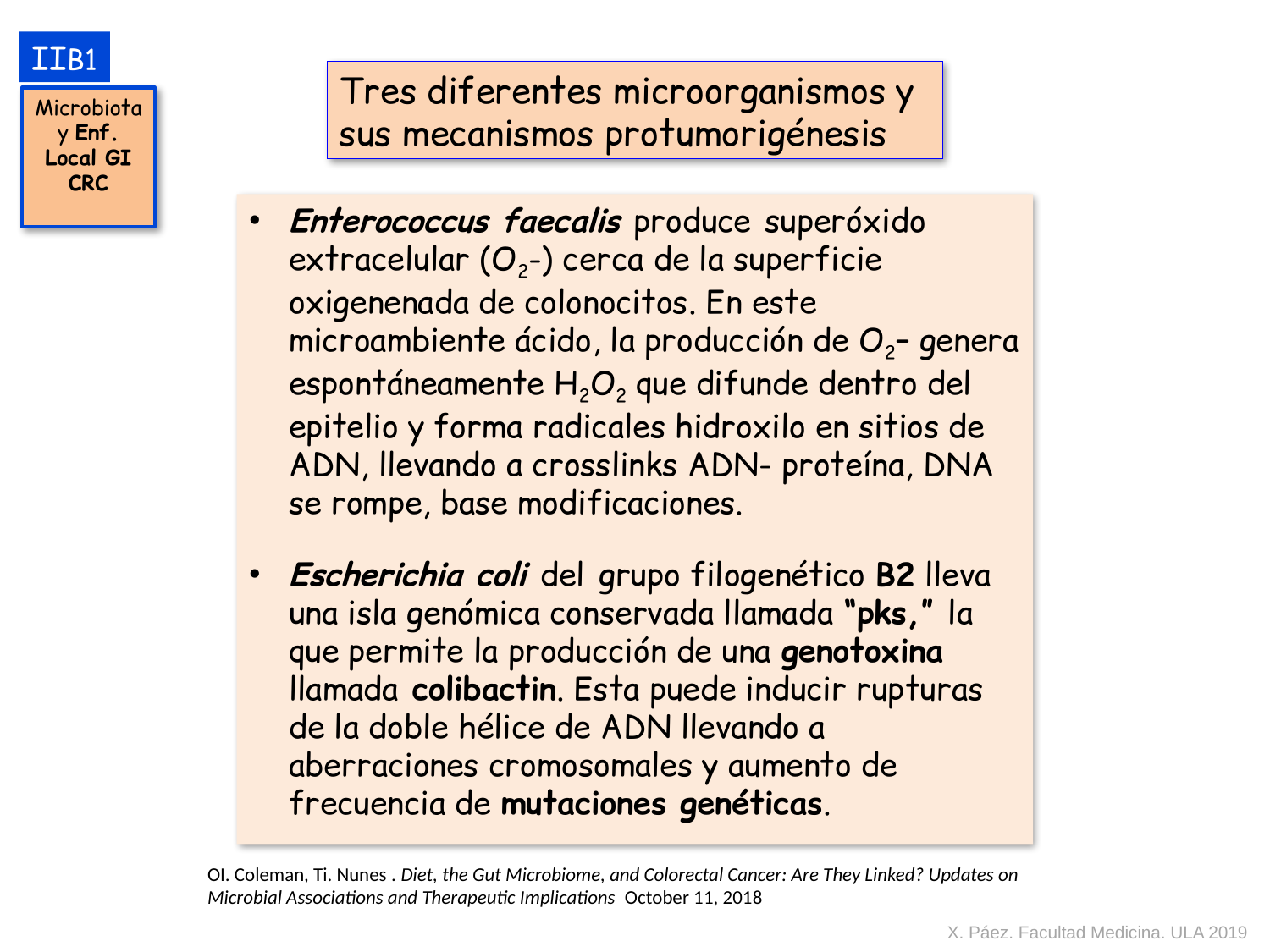

IIB1
Tres diferentes microorganismos y sus mecanismos protumorigénesis
Microbiota y Enf. Local GI
CRC

Enterococcus faecalis produce superóxido extracelular (O2-) cerca de la superficie oxigenenada de colonocitos. En este microambiente ácido, la producción de O2– genera espontáneamente H2O2 que difunde dentro del epitelio y forma radicales hidroxilo en sitios de ADN, llevando a crosslinks ADN- proteína, DNA se rompe, base modificaciones.

Escherichia coli del grupo filogenético B2 lleva una isla genómica conservada llamada “pks,” la que permite la producción de una genotoxina llamada colibactin. Esta puede inducir rupturas de la doble hélice de ADN llevando a aberraciones cromosomales y aumento de frecuencia de mutaciones genéticas.

OI. Coleman, Ti. Nunes . Diet, the Gut Microbiome, and Colorectal Cancer: Are They Linked? Updates on Microbial Associations and Therapeutic Implications  October 11, 2018
X. Páez. Facultad Medicina. ULA 2019